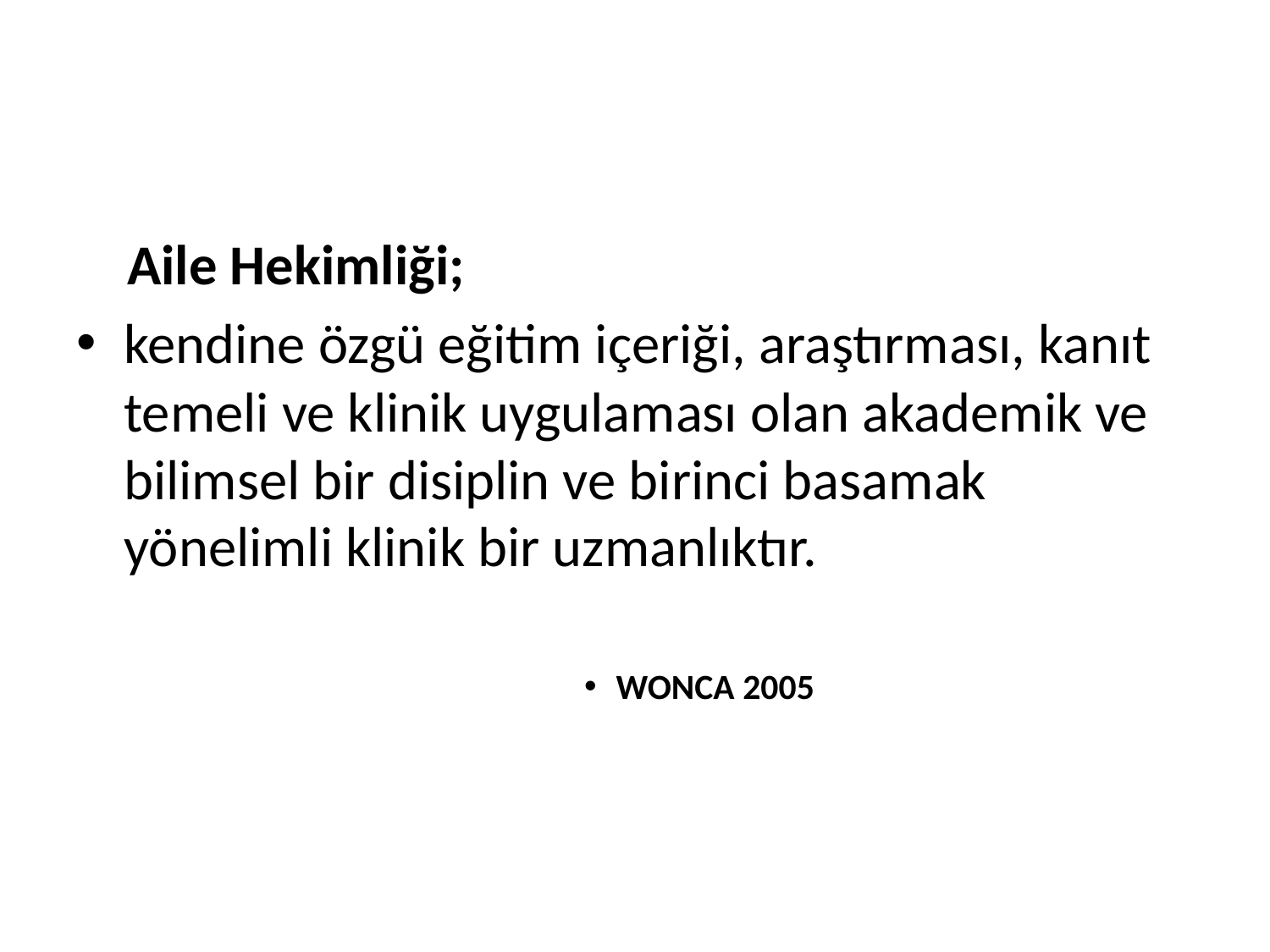

Aile Hekimliği;
kendine özgü eğitim içeriği, araştırması, kanıt temeli ve klinik uygulaması olan akademik ve bilimsel bir disiplin ve birinci basamak yönelimli klinik bir uzmanlıktır.

WONCA 2005